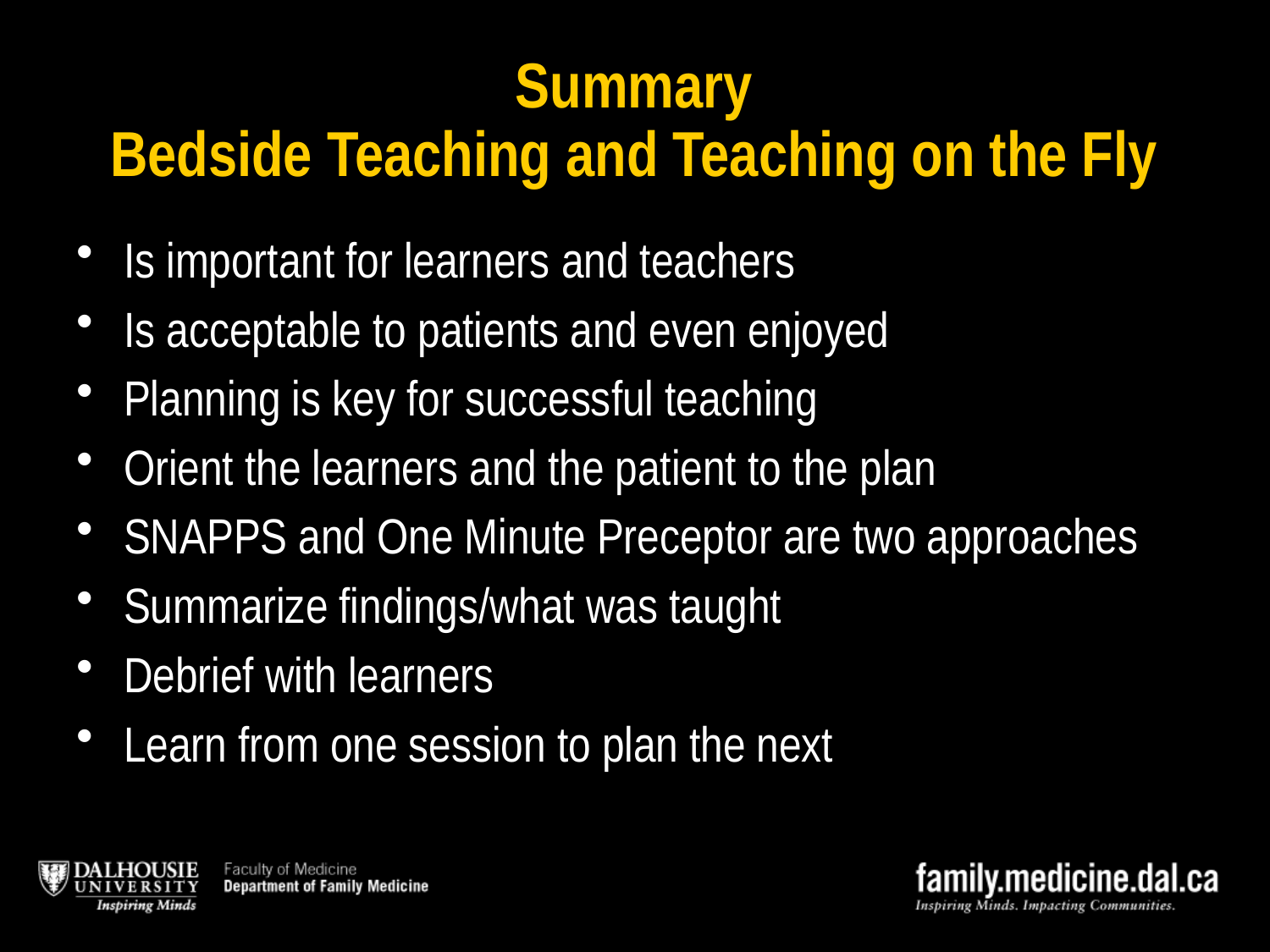

# Summary Bedside Teaching and Teaching on the Fly
Is important for learners and teachers
Is acceptable to patients and even enjoyed
Planning is key for successful teaching
Orient the learners and the patient to the plan
SNAPPS and One Minute Preceptor are two approaches
Summarize findings/what was taught
Debrief with learners
Learn from one session to plan the next